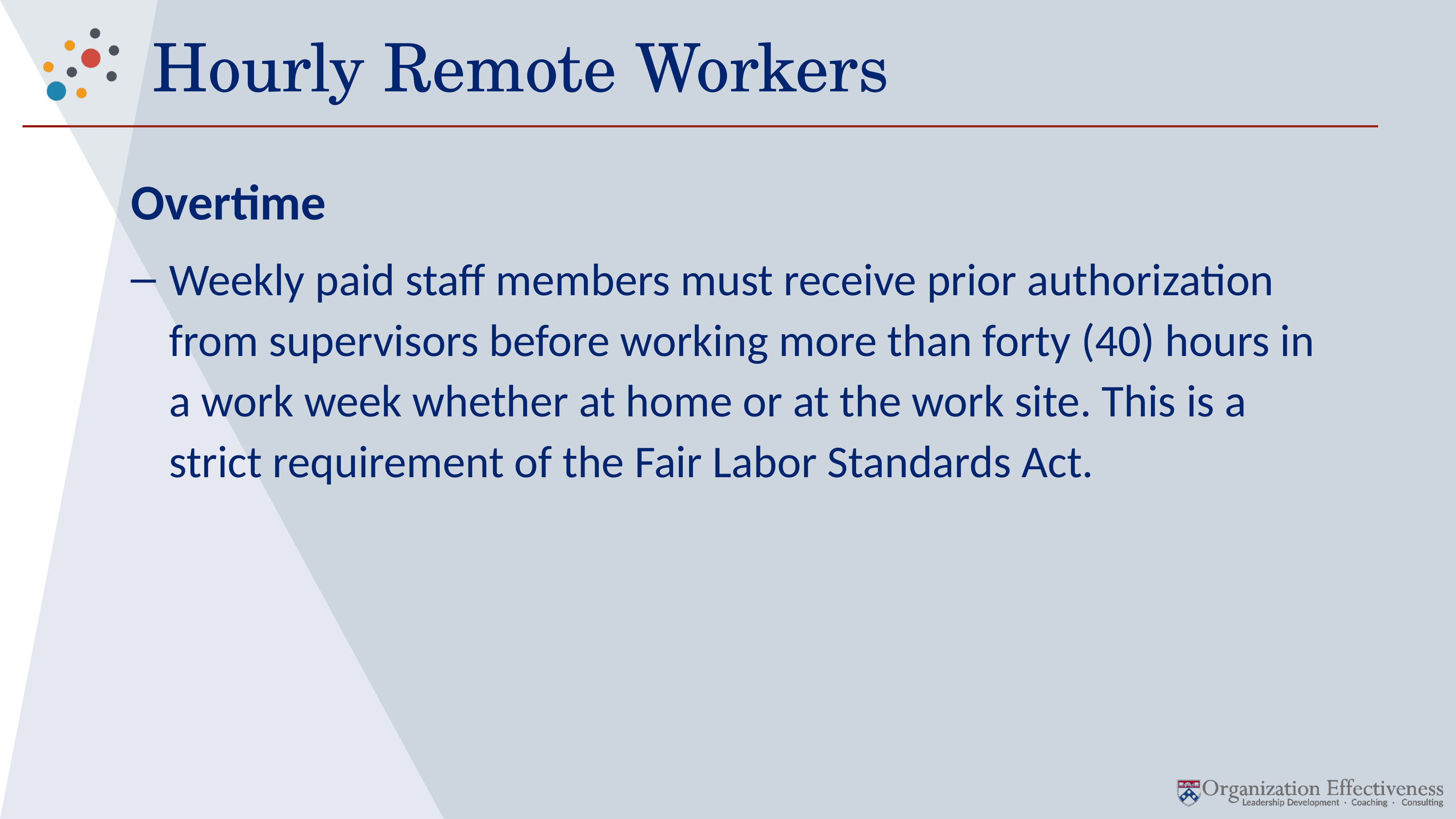

# Hourly Remote Workers
Overtime
Weekly paid staff members must receive prior authorization from supervisors before working more than forty (40) hours in a work week whether at home or at the work site. This is a strict requirement of the Fair Labor Standards Act.